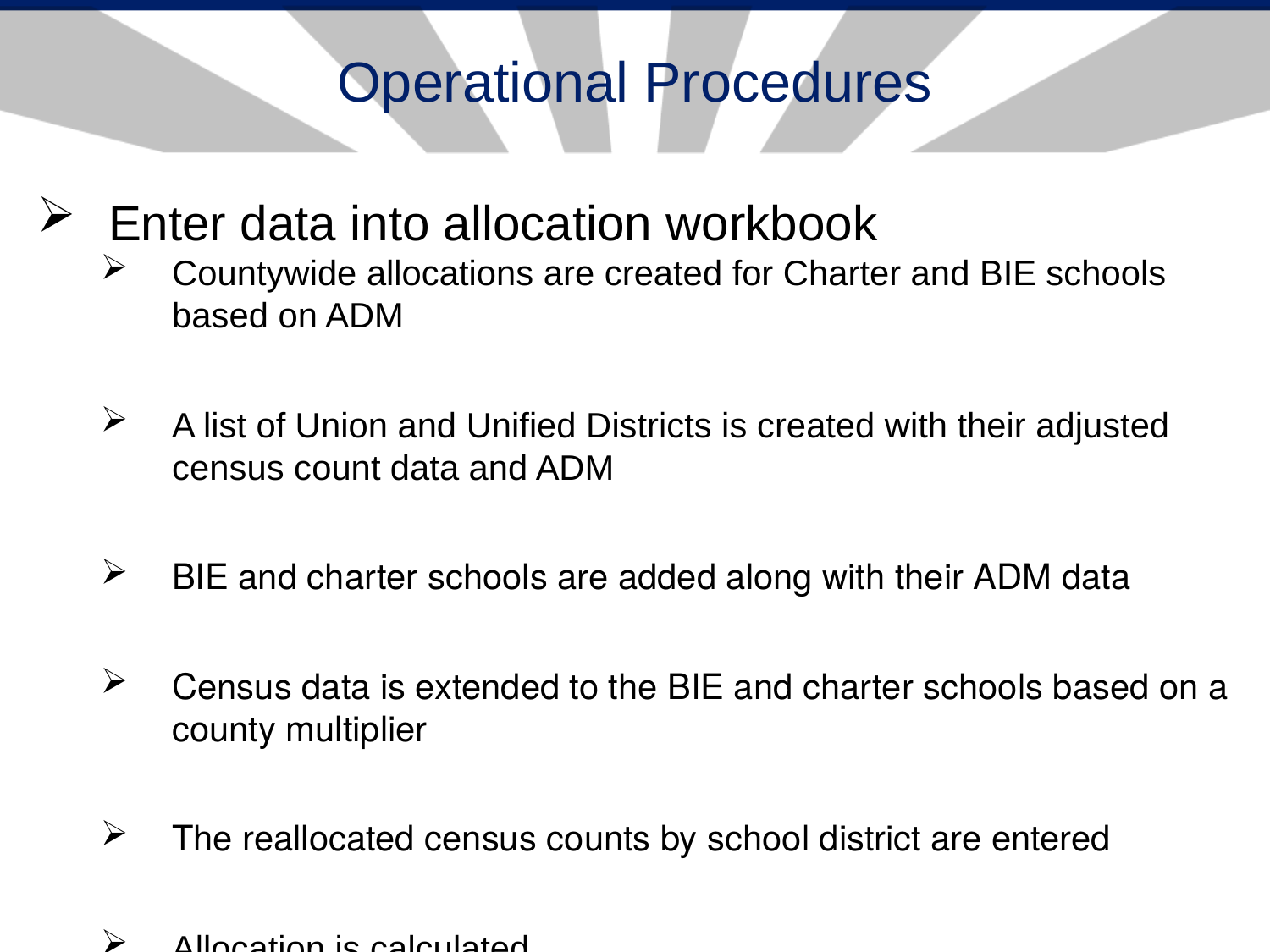

# Operational Procedures
Enter data into allocation workbook
Countywide allocations are created for Charter and BIE schools based on ADM

A list of Union and Unified Districts is created with their adjusted census count data and ADM

BIE and charter schools are added along with their ADM data

Census data is extended to the BIE and charter schools based on a county multiplier

The reallocated census counts by school district are entered

Allocation is calculated